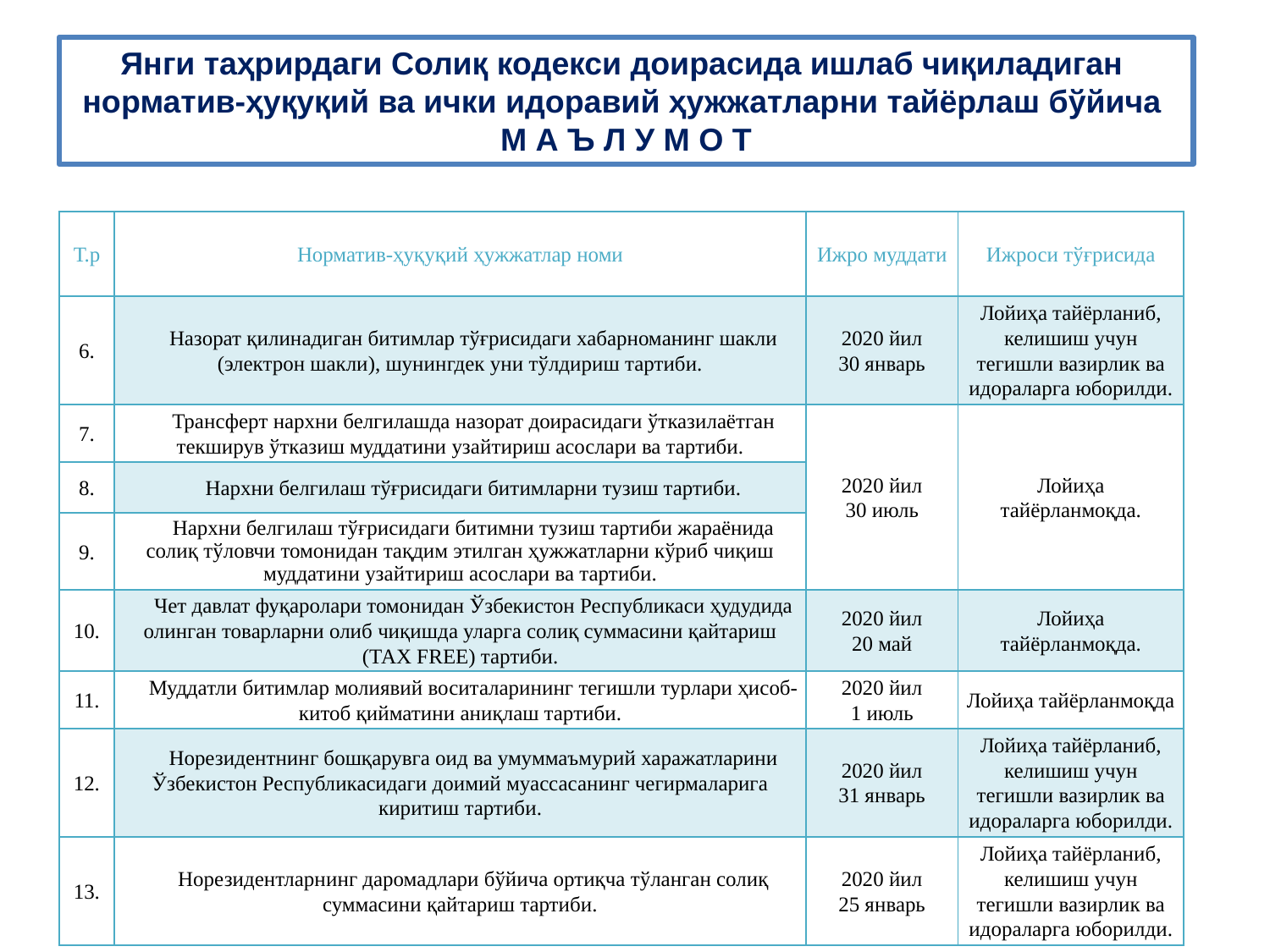

Янги таҳрирдаги Солиқ кодекси доирасида ишлаб чиқиладиган
норматив-ҳуқуқий ва ички идоравий ҳужжатларни тайёрлаш бўйича
М А Ъ Л У М О Т
| Т.р | Норматив-ҳуқуқий ҳужжатлар номи | Ижро муддати | Ижроси тўғрисида |
| --- | --- | --- | --- |
| 6. | Назорат қилинадиган битимлар тўғрисидаги хабарноманинг шакли (электрон шакли), шунингдек уни тўлдириш тартиби. | 2020 йил 30 январь | Лойиҳа тайёрланиб, келишиш учун тегишли вазирлик ва идораларга юборилди. |
| 7. | Трансферт нархни белгилашда назорат доирасидаги ўтказилаётган текширув ўтказиш муддатини узайтириш асослари ва тартиби. | 2020 йил 30 июль | Лойиҳа тайёрланмоқда. |
| 8. | Нархни белгилаш тўғрисидаги битимларни тузиш тартиби. |  |  |
| 9. | Нархни белгилаш тўғрисидаги битимни тузиш тартиби жараёнида солиқ тўловчи томонидан тақдим этилган ҳужжатларни кўриб чиқиш муддатини узайтириш асослари ва тартиби. |  |  |
| 10. | Чет давлат фуқаролари томонидан Ўзбекистон Республикаси ҳудудида олинган товарларни олиб чиқишда уларга солиқ суммасини қайтариш (ТАХ FREE) тартиби. | 2020 йил 20 май | Лойиҳа тайёрланмоқда. |
| 11. | Муддатли битимлар молиявий воситаларининг тегишли турлари ҳисоб-китоб қийматини аниқлаш тартиби. | 2020 йил 1 июль | Лойиҳа тайёрланмоқда |
| 12. | Норезидентнинг бошқарувга оид ва умуммаъмурий харажатларини Ўзбекистон Республикасидаги доимий муассасанинг чегирмаларига киритиш тартиби. | 2020 йил 31 январь | Лойиҳа тайёрланиб, келишиш учун тегишли вазирлик ва идораларга юборилди. |
| 13. | Норезидентларнинг даромадлари бўйича ортиқча тўланган солиқ суммасини қайтариш тартиби. | 2020 йил 25 январь | Лойиҳа тайёрланиб, келишиш учун тегишли вазирлик ва идораларга юборилди. |